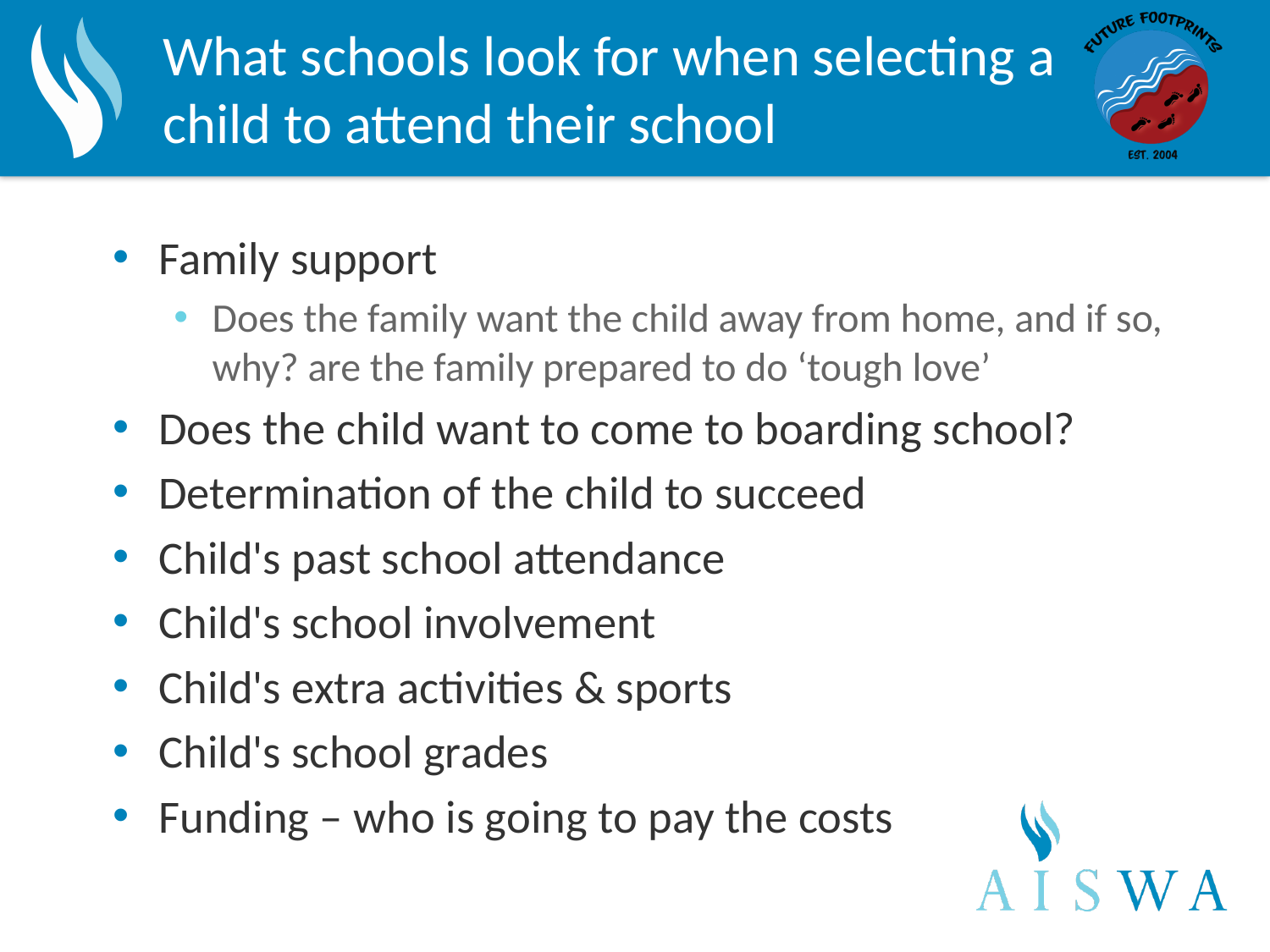

# What schools look for when selecting a child to attend their school
Family support
Does the family want the child away from home, and if so, why? are the family prepared to do ‘tough love’
Does the child want to come to boarding school?
Determination of the child to succeed
Child's past school attendance
Child's school involvement
Child's extra activities & sports
Child's school grades
Funding – who is going to pay the costs